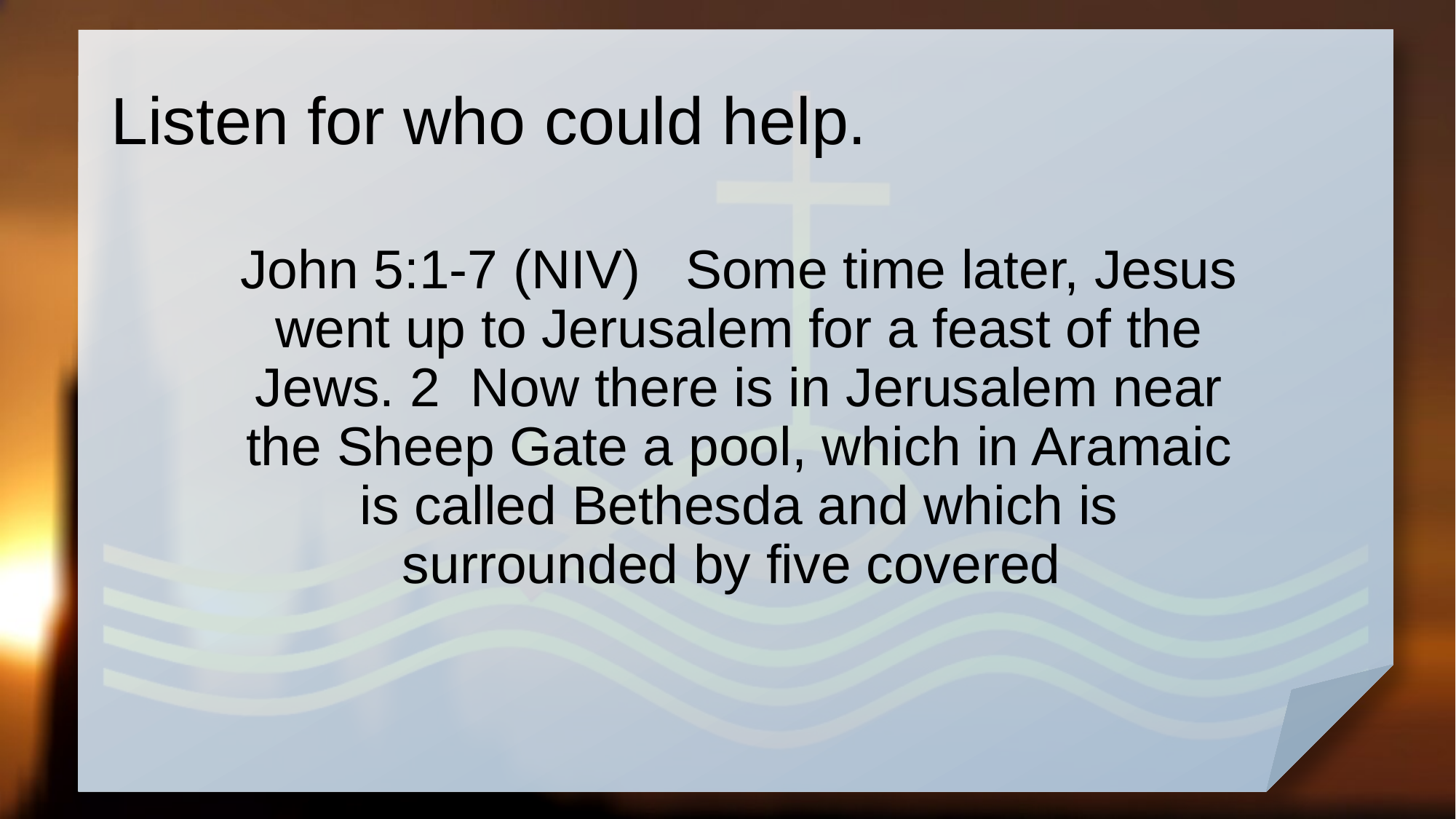

# Listen for who could help.
John 5:1-7 (NIV)   Some time later, Jesus went up to Jerusalem for a feast of the Jews. 2  Now there is in Jerusalem near the Sheep Gate a pool, which in Aramaic is called Bethesda and which is surrounded by five covered